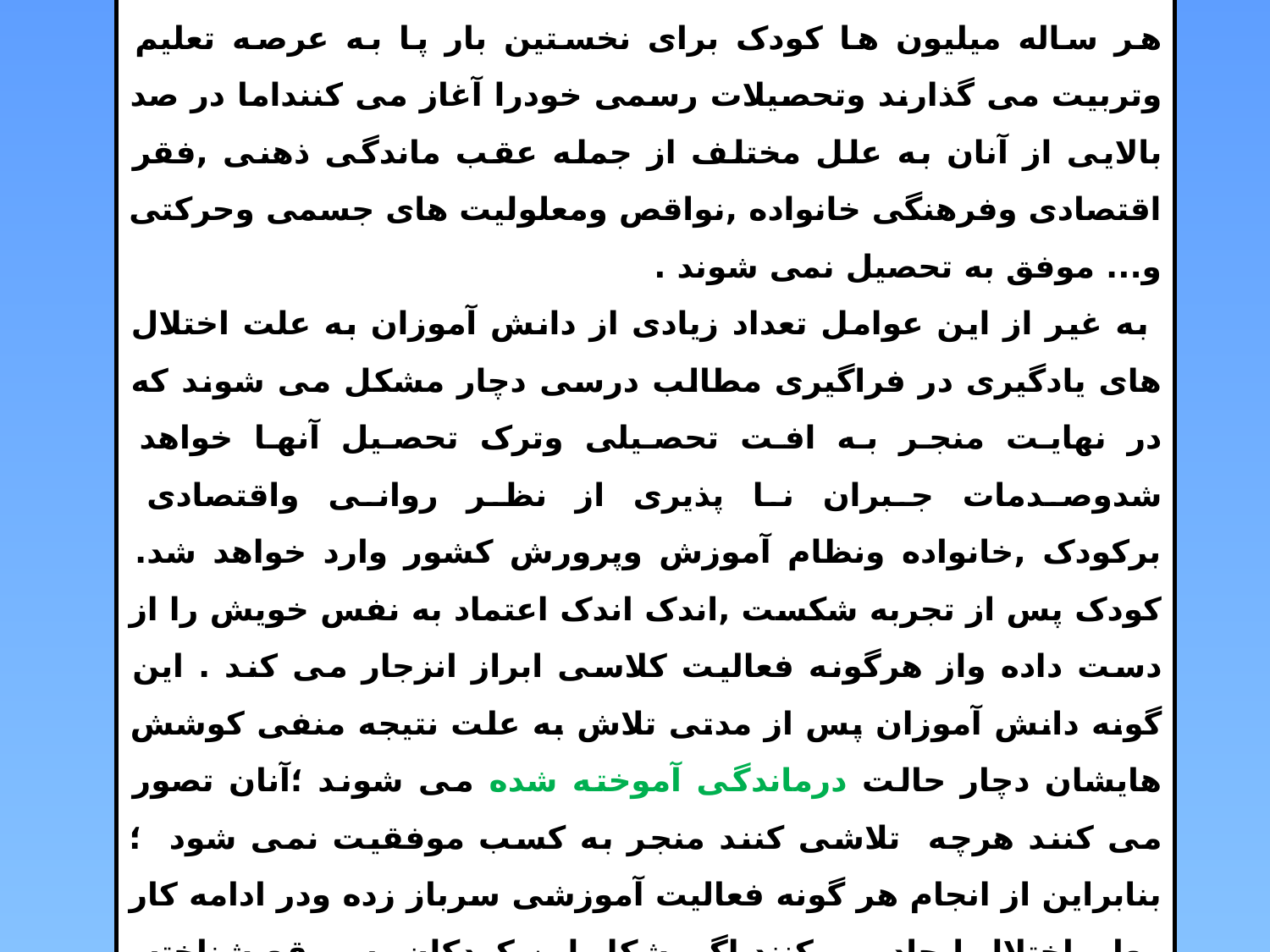

ضرورت تشخیص بموقع اختلال یادگیری:
هر ساله میلیون ها کودک برای نخستین بار پا به عرصه تعلیم وتربیت می گذارند وتحصیلات رسمی خودرا آغاز می کننداما در صد بالایی از آنان به علل مختلف از جمله عقب ماندگی ذهنی ,فقر اقتصادی وفرهنگی خانواده ,نواقص ومعلولیت های جسمی وحرکتی و... موفق به تحصیل نمی شوند .
 به غیر از اين عوامل تعداد زیادی از دانش آموزان به علت اختلال های یادگیری در فراگیری مطالب درسی دچار مشکل می شوند که در نهایت منجر به افت تحصیلی وترک تحصیل آنها خواهد شدوصدمات جبران نا پذیری از نظر روانی واقتصادی برکودک ,خانواده ونظام آموزش وپرورش کشور وارد خواهد شد. کودک پس از تجربه شکست ,اندک اندک اعتماد به نفس خویش را از دست داده واز هرگونه فعالیت کلاسی ابراز انزجار می کند . این گونه دانش آموزان پس از مدتی تلاش به علت نتيجه منفی کوشش هایشان دچار حالت درماندگی آموخته شده می شوند ؛آنان تصور می کنند هرچه  تلاشی کنند منجر به کسب موفقیت نمی شود  ؛بنابراین از انجام هر گونه فعالیت آموزشی سرباز زده ودر ادامه کار معلم اختلال ایجاد می کنند.اگرمشکل این کودکان به موقع شناخته  نشود به علت گذشت زمان وتثبیت اختلال و افزوده شدن عوارض جانبی ،جبران آن به صرف وقت وانرژی فراوان نیاز دارد.

168